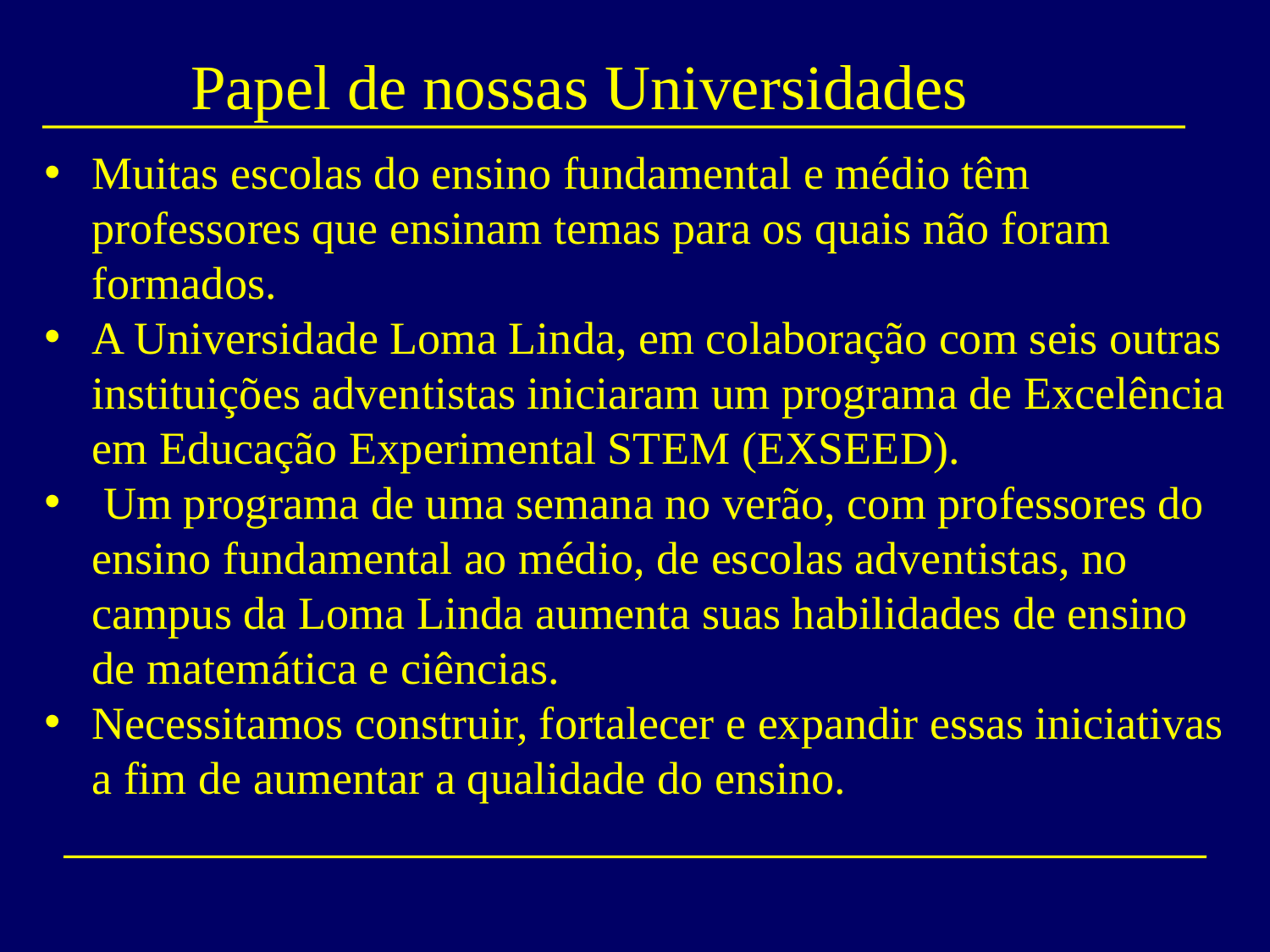

# Papel de nossas Universidades

Muitas escolas do ensino fundamental e médio têm professores que ensinam temas para os quais não foram formados.
A Universidade Loma Linda, em colaboração com seis outras instituições adventistas iniciaram um programa de Excelência em Educação Experimental STEM (EXSEED).
 Um programa de uma semana no verão, com professores do ensino fundamental ao médio, de escolas adventistas, no campus da Loma Linda aumenta suas habilidades de ensino de matemática e ciências.
Necessitamos construir, fortalecer e expandir essas iniciativas a fim de aumentar a qualidade do ensino.